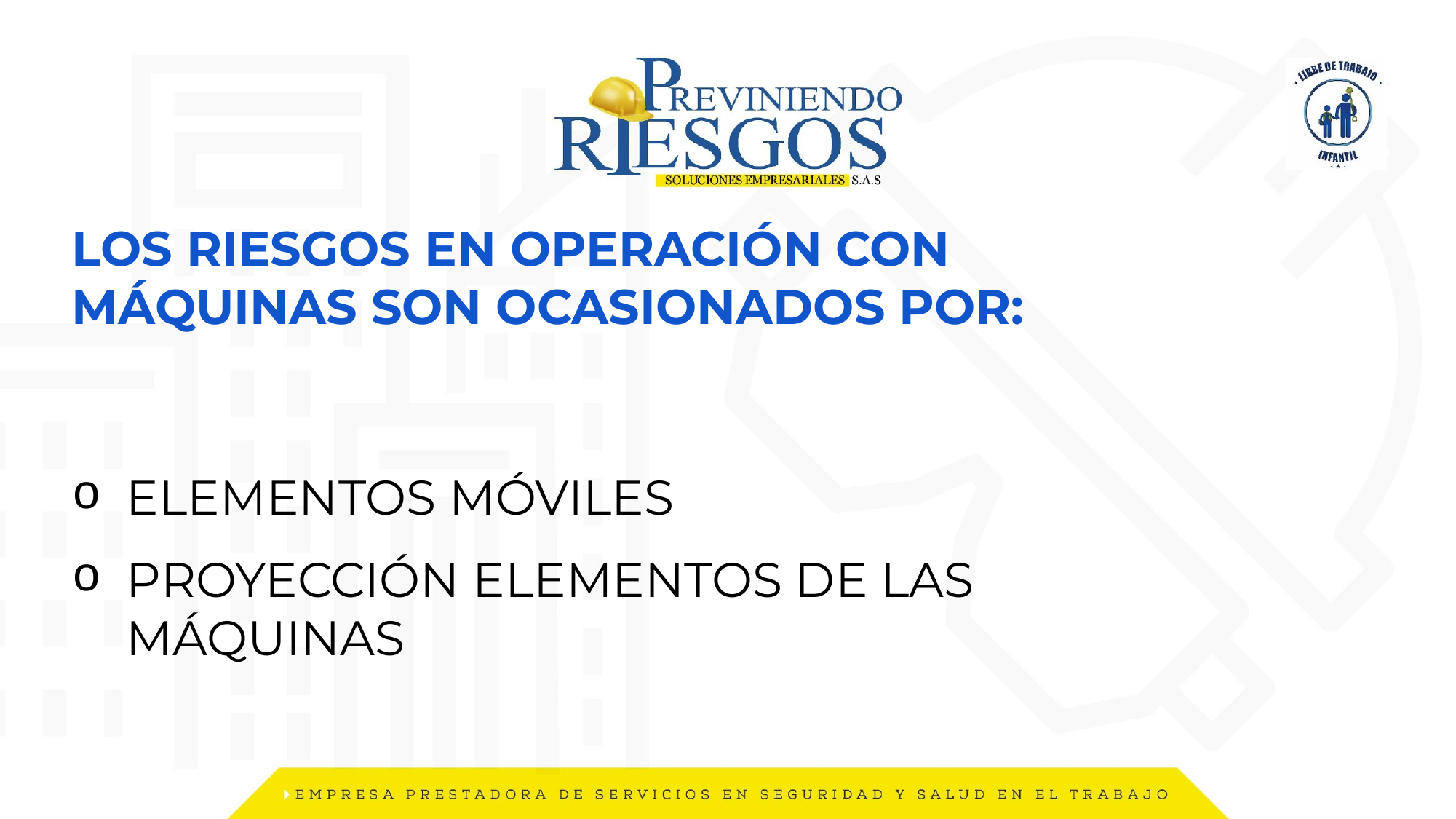

LOS RIESGOS EN OPERACIÓN CON MÁQUINAS SON OCASIONADOS POR:
ELEMENTOS MÓVILES
PROYECCIÓN ELEMENTOS DE LAS MÁQUINAS